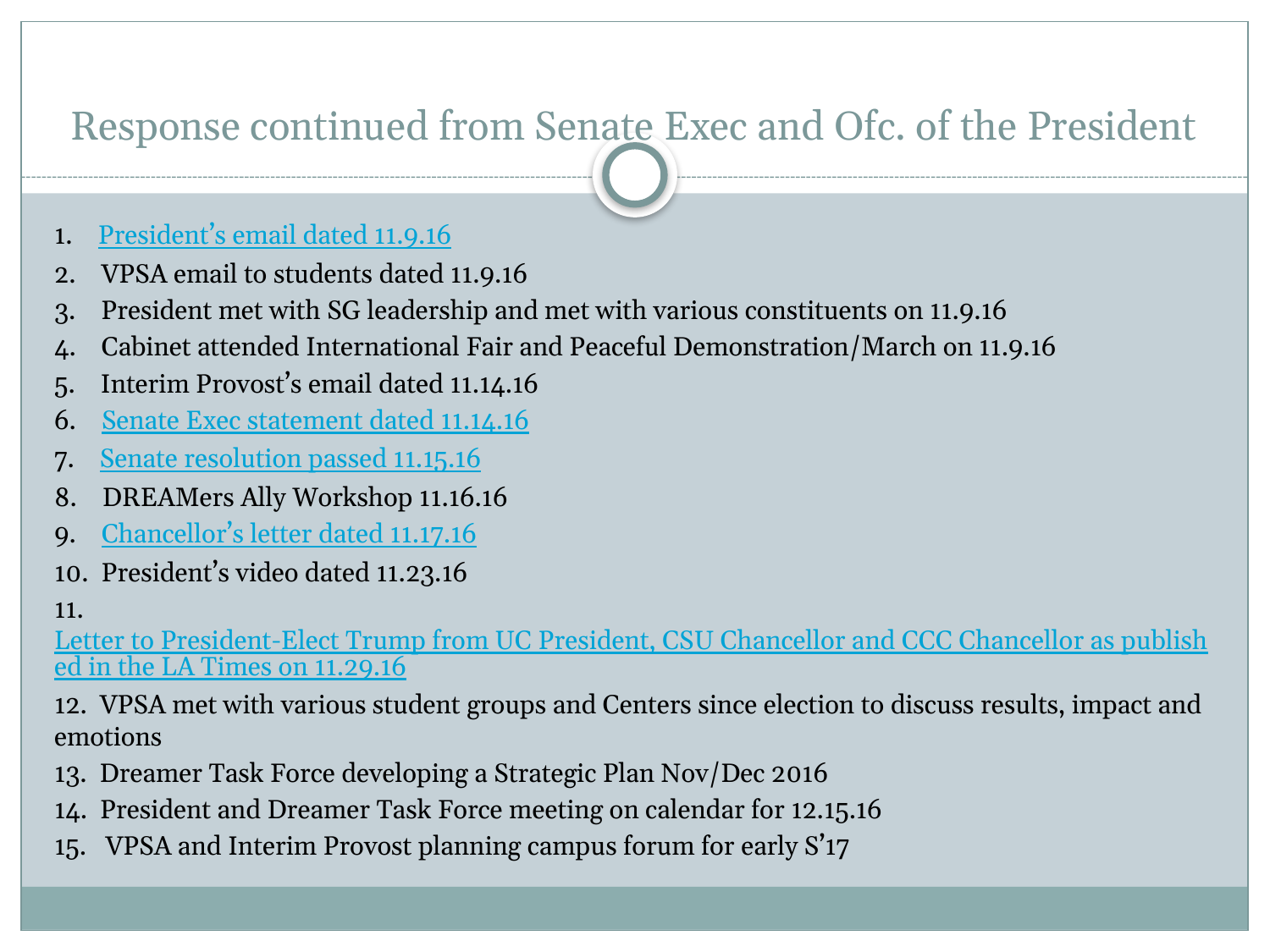

# Response continued from Senate Exec and Ofc. of the President
1.    President’s email dated 11.9.16
2.    VPSA email to students dated 11.9.16
3.    President met with SG leadership and met with various constituents on 11.9.16
4.    Cabinet attended International Fair and Peaceful Demonstration/March on 11.9.16
5.    Interim Provost’s email dated 11.14.16
6.    Senate Exec statement dated 11.14.16
7.    Senate resolution passed 11.15.16
8.    DREAMers Ally Workshop 11.16.16
9.    Chancellor’s letter dated 11.17.16
10.  President’s video dated 11.23.16
11.  Letter to President-Elect Trump from UC President, CSU Chancellor and CCC Chancellor as published in the LA Times on 11.29.16
12.  VPSA met with various student groups and Centers since election to discuss results, impact and emotions
13.  Dreamer Task Force developing a Strategic Plan Nov/Dec 2016
14.  President and Dreamer Task Force meeting on calendar for 12.15.16
15.   VPSA and Interim Provost planning campus forum for early S’17